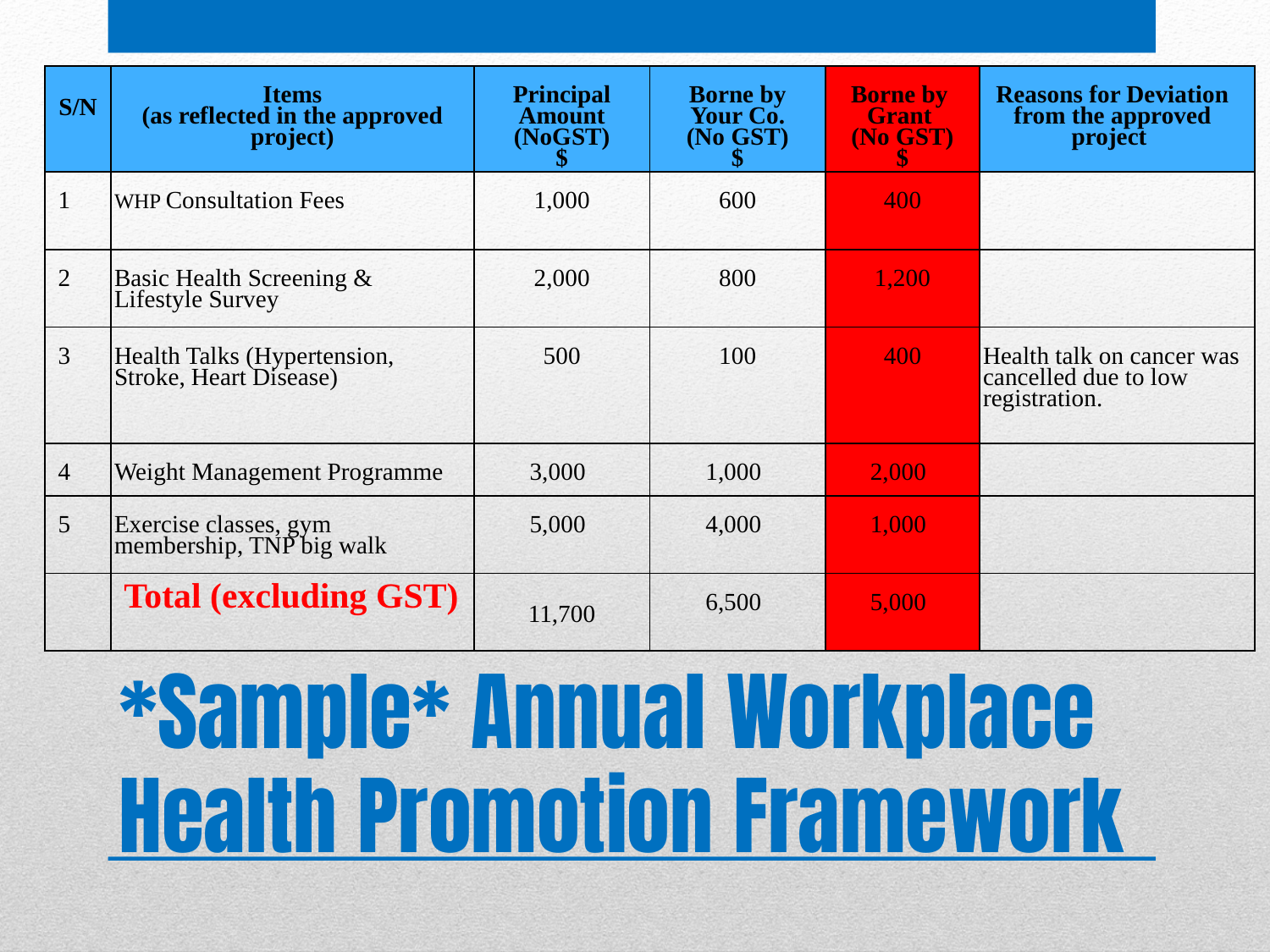

| S/N | Items (as reflected in the approved project) | Principal Amount (NoGST) $ | Borne by Your Co. (No GST) $ | Borne by Grant (No GST) $ | Reasons for Deviation from the approved project |
| --- | --- | --- | --- | --- | --- |
| 1 | WHP Consultation Fees | 1,000 | 600 | 400 |  |
| 2 | Basic Health Screening & Lifestyle Survey | 2,000 | 800 | 1,200 |  |
| 3 | Health Talks (Hypertension, Stroke, Heart Disease) | 500 | 100 | 400 | Health talk on cancer was cancelled due to low registration. |
| 4 | Weight Management Programme | 3,000 | 1,000 | 2,000 |  |
| 5 | Exercise classes, gym membership, TNP big walk | 5,000 | 4,000 | 1,000 |  |
|  | Total (excluding GST) | 11,700 | 6,500 | 5,000 |  |
# *Sample* Annual Workplace Health Promotion Framework